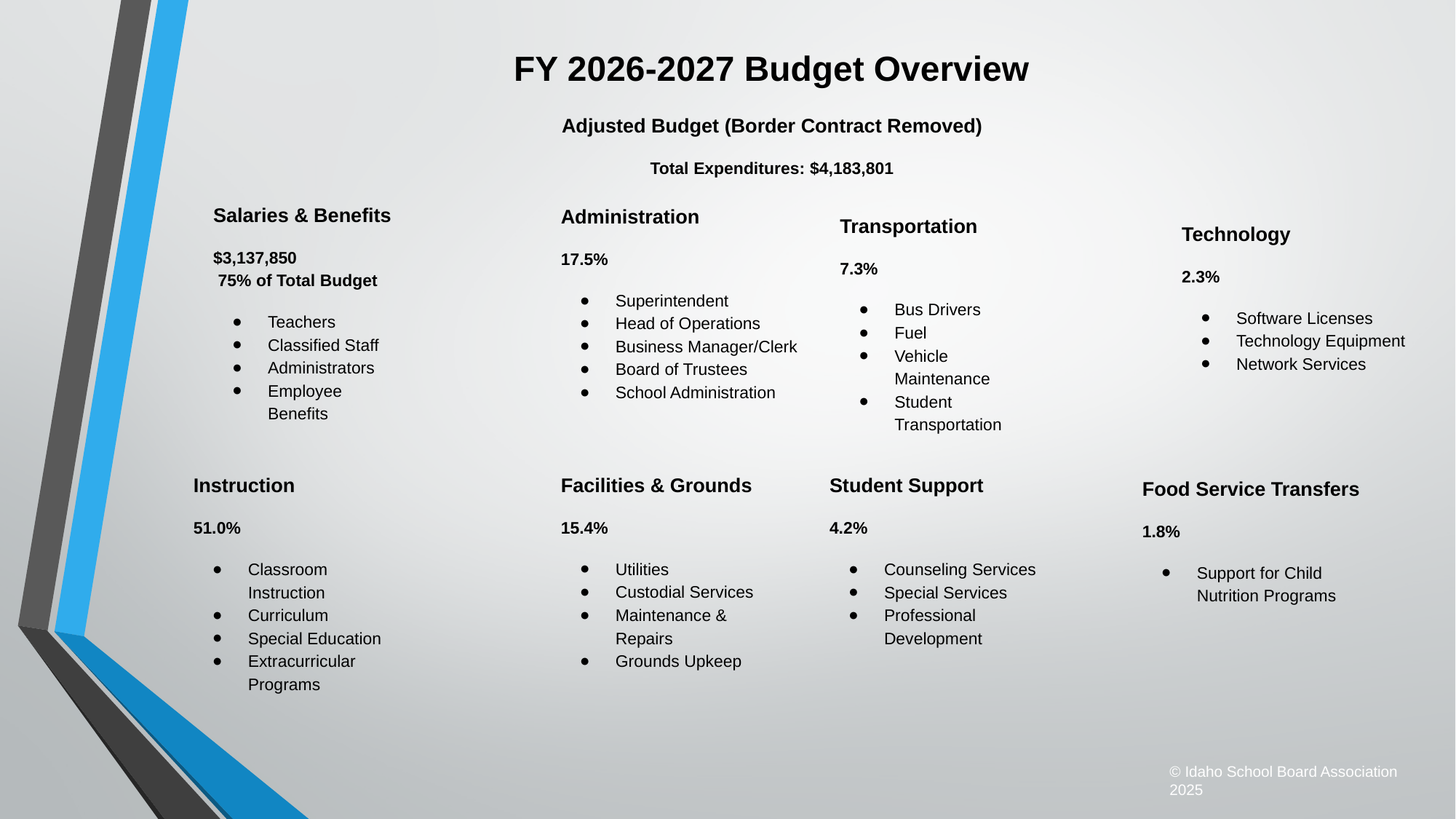

FY 2026-2027 Budget Overview
Adjusted Budget (Border Contract Removed)
Total Expenditures: $4,183,801

Salaries & Benefits
$3,137,850
 75% of Total Budget
Teachers
Classified Staff
Administrators
Employee Benefits

Administration
17.5%
Superintendent
Head of Operations
Business Manager/Clerk
Board of Trustees
School Administration

Transportation
7.3%
Bus Drivers
Fuel
Vehicle Maintenance
Student Transportation
Technology
2.3%
Software Licenses
Technology Equipment
Network Services

Instruction
51.0%
Classroom Instruction
Curriculum
Special Education
Extracurricular Programs

Facilities & Grounds
15.4%
Utilities
Custodial Services
Maintenance & Repairs
Grounds Upkeep
Student Support
4.2%
Counseling Services
Special Services
Professional Development

Food Service Transfers
1.8%
Support for Child Nutrition Programs

© Idaho School Board Association 2025